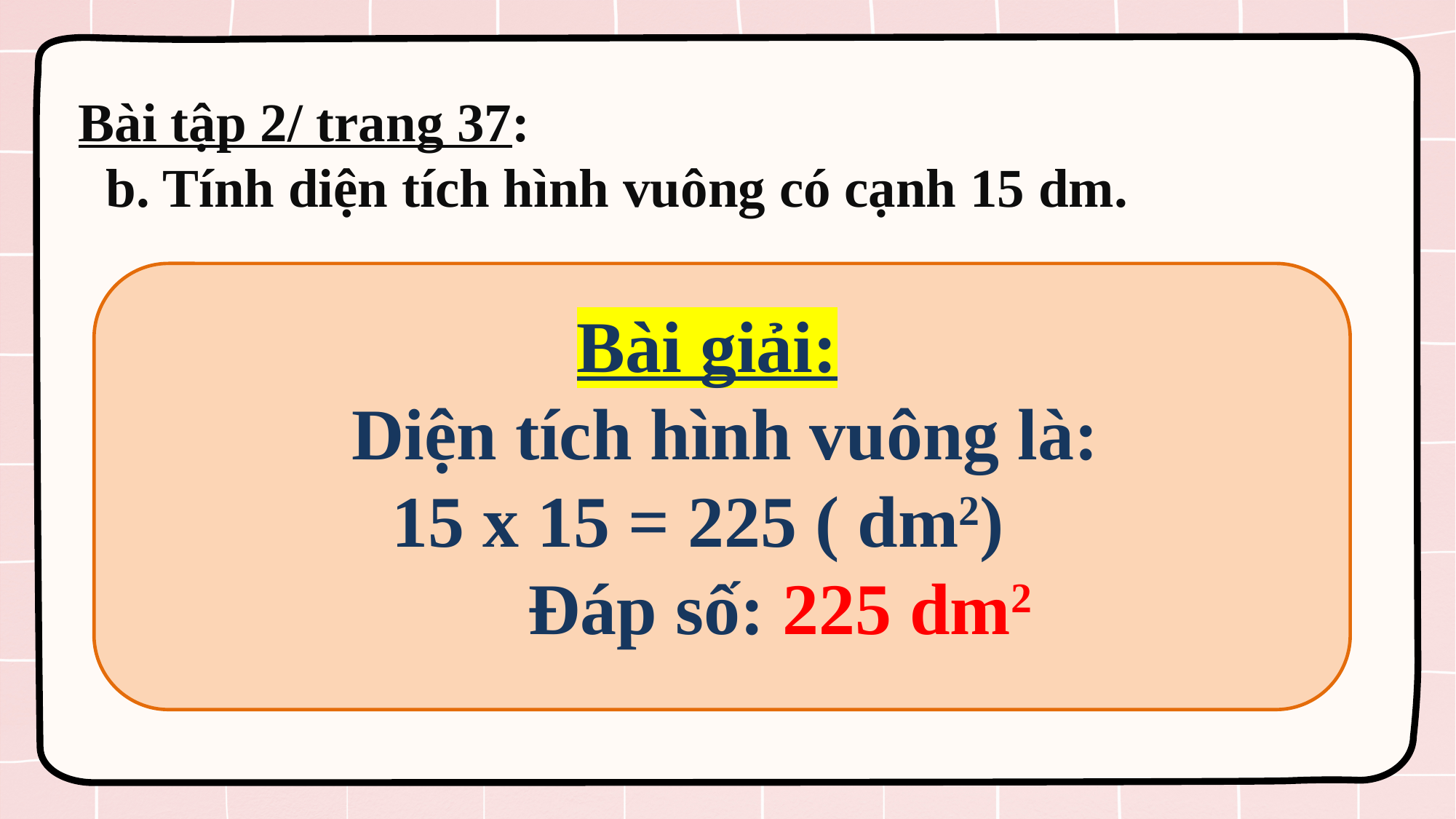

Bài tập 2/ trang 37:
  b. Tính diện tích hình vuông có cạnh 15 dm.

Bài giải:
  Diện tích hình vuông là:
15 x 15 = 225 ( dm2)
        Đáp số: 225 dm2